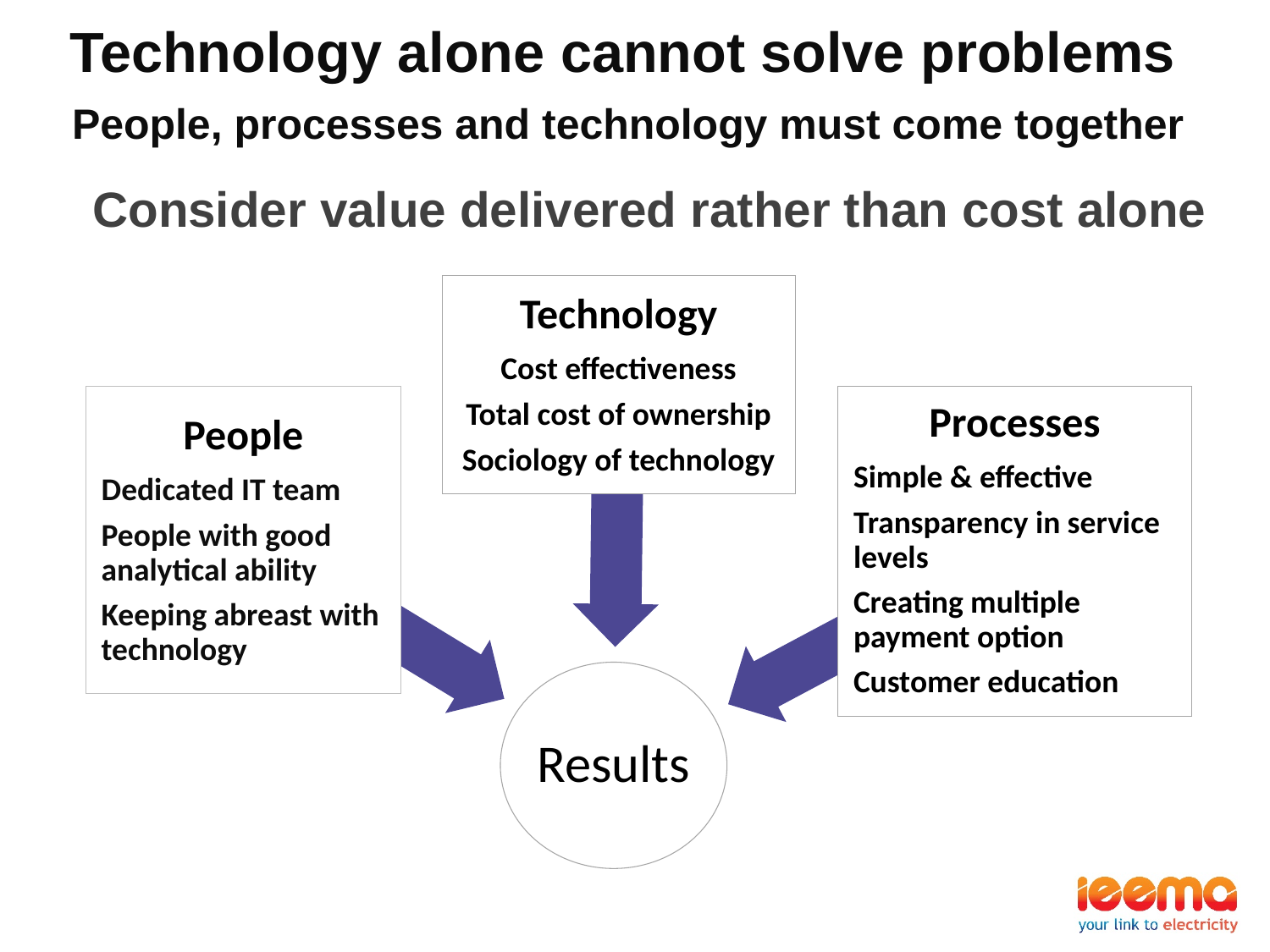

# Technology alone cannot solve problems
People, processes and technology must come together
Consider value delivered rather than cost alone
Technology
Cost effectiveness
Total cost of ownership
Sociology of technology
People
Dedicated IT team
People with good analytical ability
Keeping abreast with technology

Processes
Simple & effective
Transparency in service levels
Creating multiple payment option
Customer education

Results